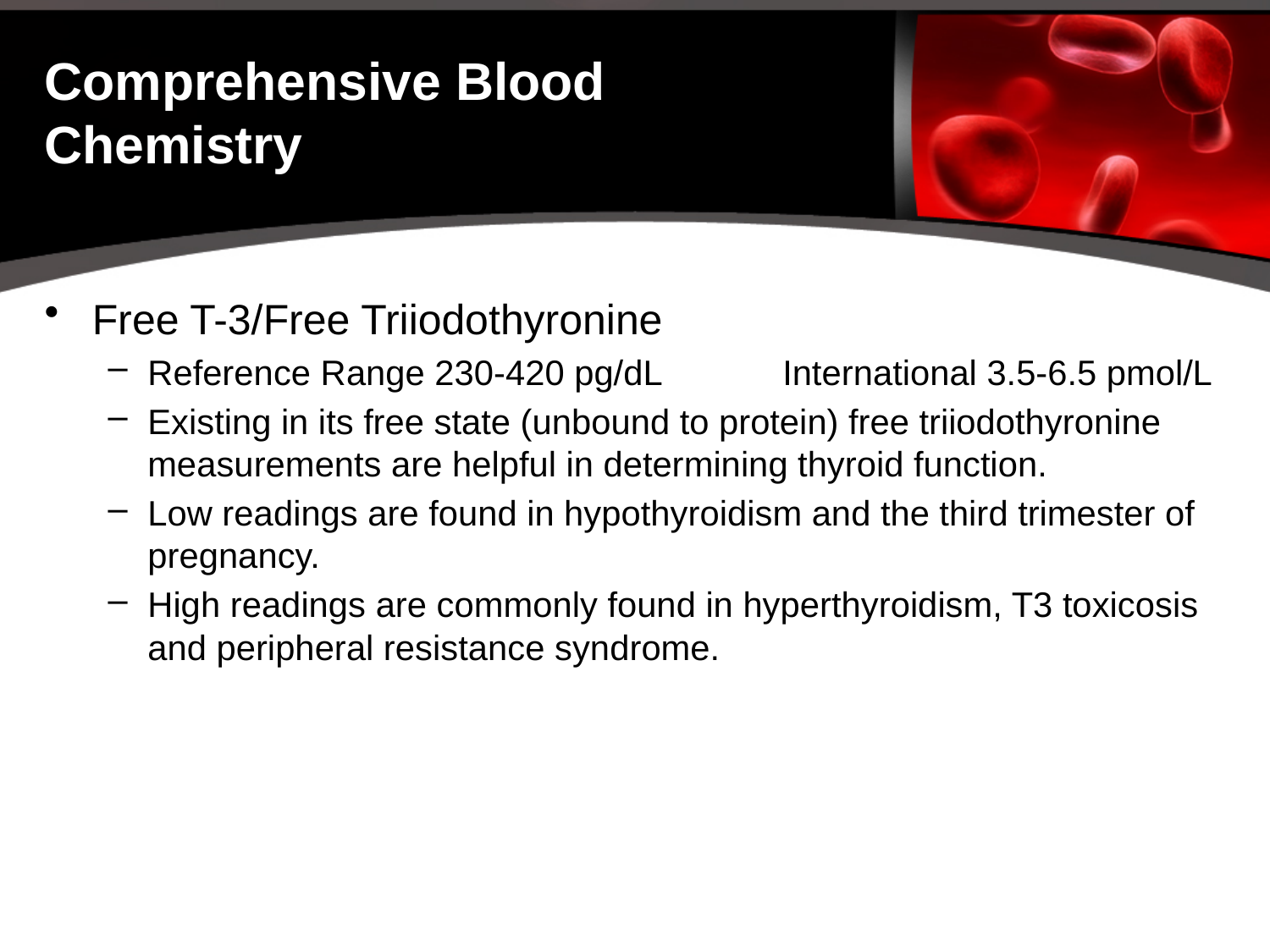

# Comprehensive Blood Chemistry
Free T-3/Free Triiodothyronine
Reference Range 230-420 pg/dL	International 3.5-6.5 pmol/L
Existing in its free state (unbound to protein) free triiodothyronine measurements are helpful in determining thyroid function.
Low readings are found in hypothyroidism and the third trimester of pregnancy.
High readings are commonly found in hyperthyroidism, T3 toxicosis and peripheral resistance syndrome.